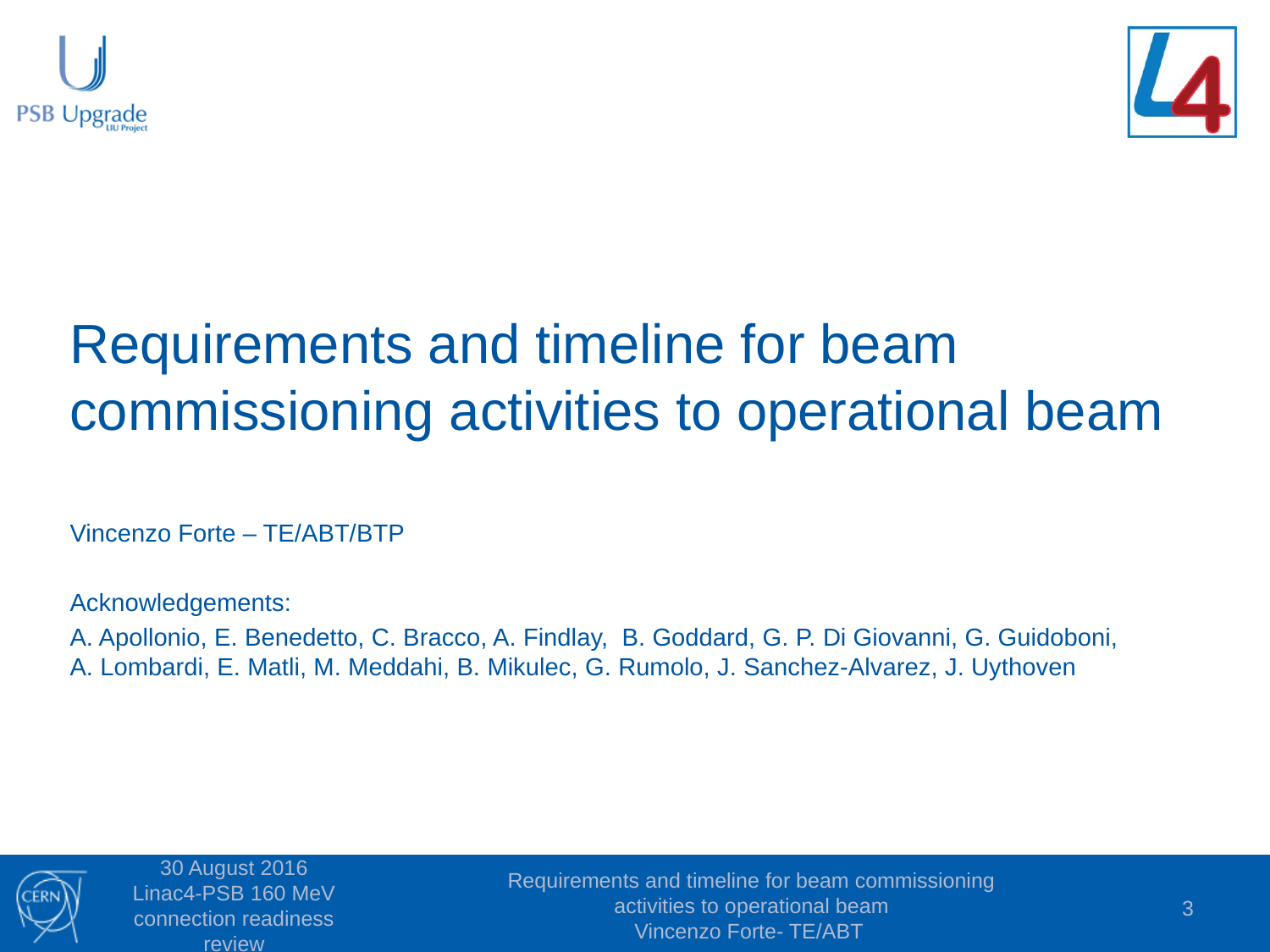

# Requirements and timeline for beam commissioning activities to operational beam
Vincenzo Forte – TE/ABT/BTP

Acknowledgements:
A. Apollonio, E. Benedetto, C. Bracco, A. Findlay,  B. Goddard, G. P. Di Giovanni, G. Guidoboni, A. Lombardi, E. Matli, M. Meddahi, B. Mikulec, G. Rumolo, J. Sanchez-Alvarez, J. Uythoven

30 August 2016 Linac4-PSB 160 MeV connection readiness review
Requirements and timeline for beam commissioning activities to operational beam
Vincenzo Forte- TE/ABT
3